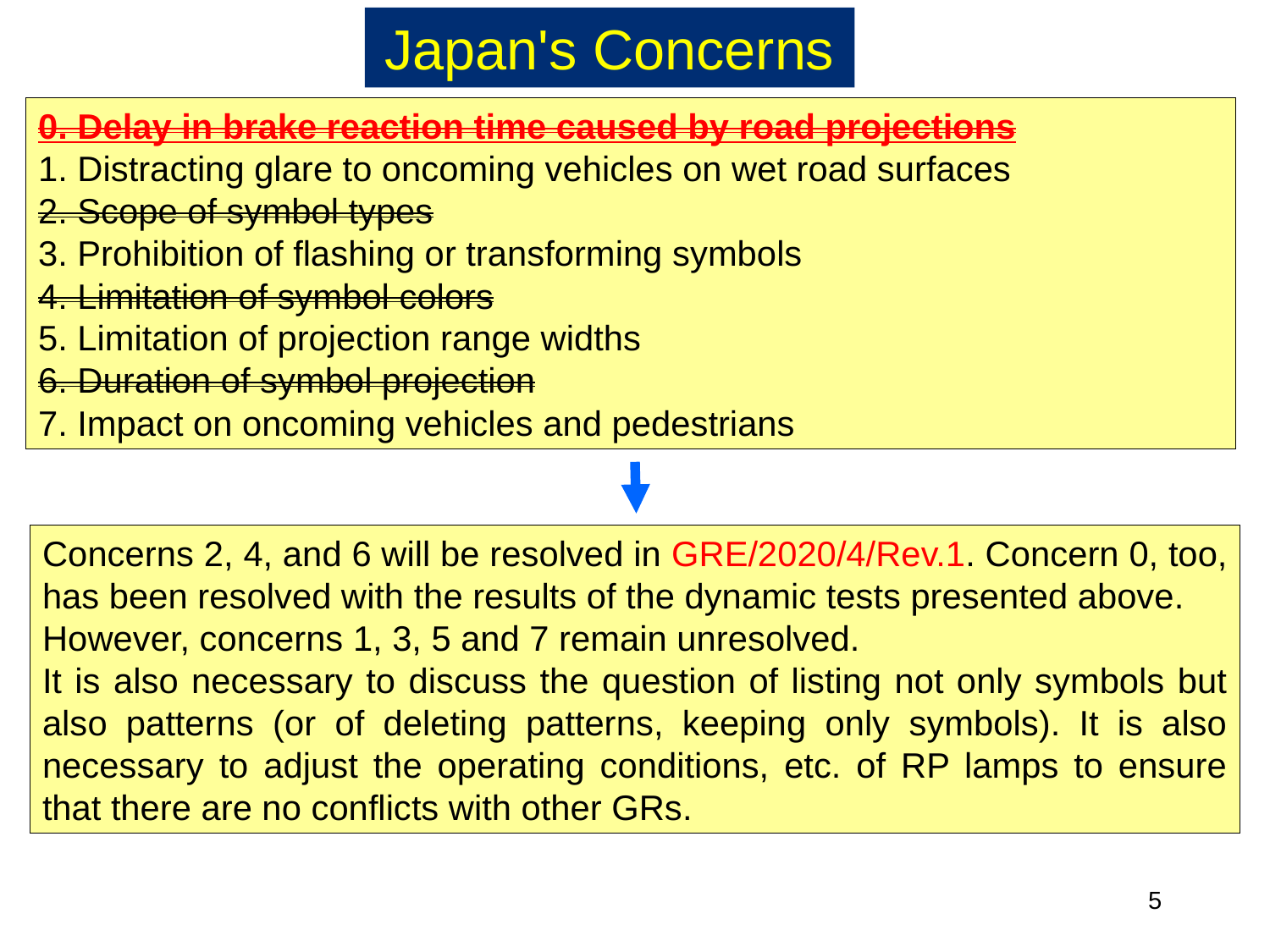

Japan's Concerns
0. Delay in brake reaction time caused by road projections
1. Distracting glare to oncoming vehicles on wet road surfaces
2. Scope of symbol types
3. Prohibition of flashing or transforming symbols
4. Limitation of symbol colors
5. Limitation of projection range widths
6. Duration of symbol projection
7. Impact on oncoming vehicles and pedestrians
Concerns 2, 4, and 6 will be resolved in GRE/2020/4/Rev.1. Concern 0, too, has been resolved with the results of the dynamic tests presented above.
However, concerns 1, 3, 5 and 7 remain unresolved.
It is also necessary to discuss the question of listing not only symbols but also patterns (or of deleting patterns, keeping only symbols). It is also necessary to adjust the operating conditions, etc. of RP lamps to ensure that there are no conflicts with other GRs.
5